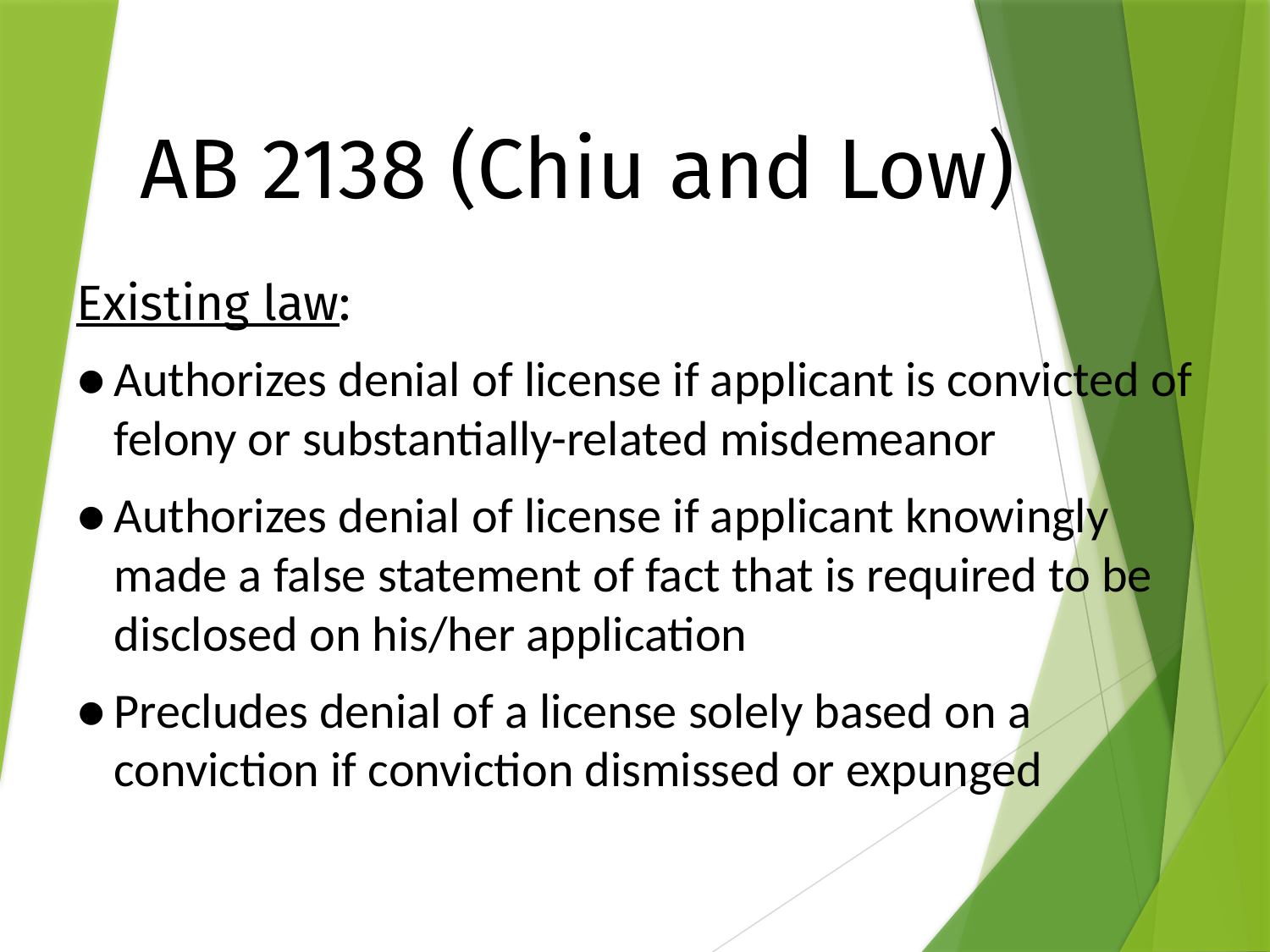

# AB 2138 (Chiu and Low)
Existing law:
●	Authorizes denial of license if applicant is convicted of felony or substantially-related misdemeanor
●	Authorizes denial of license if applicant knowingly made a false statement of fact that is required to be disclosed on his/her application
●	Precludes denial of a license solely based on a conviction if conviction dismissed or expunged